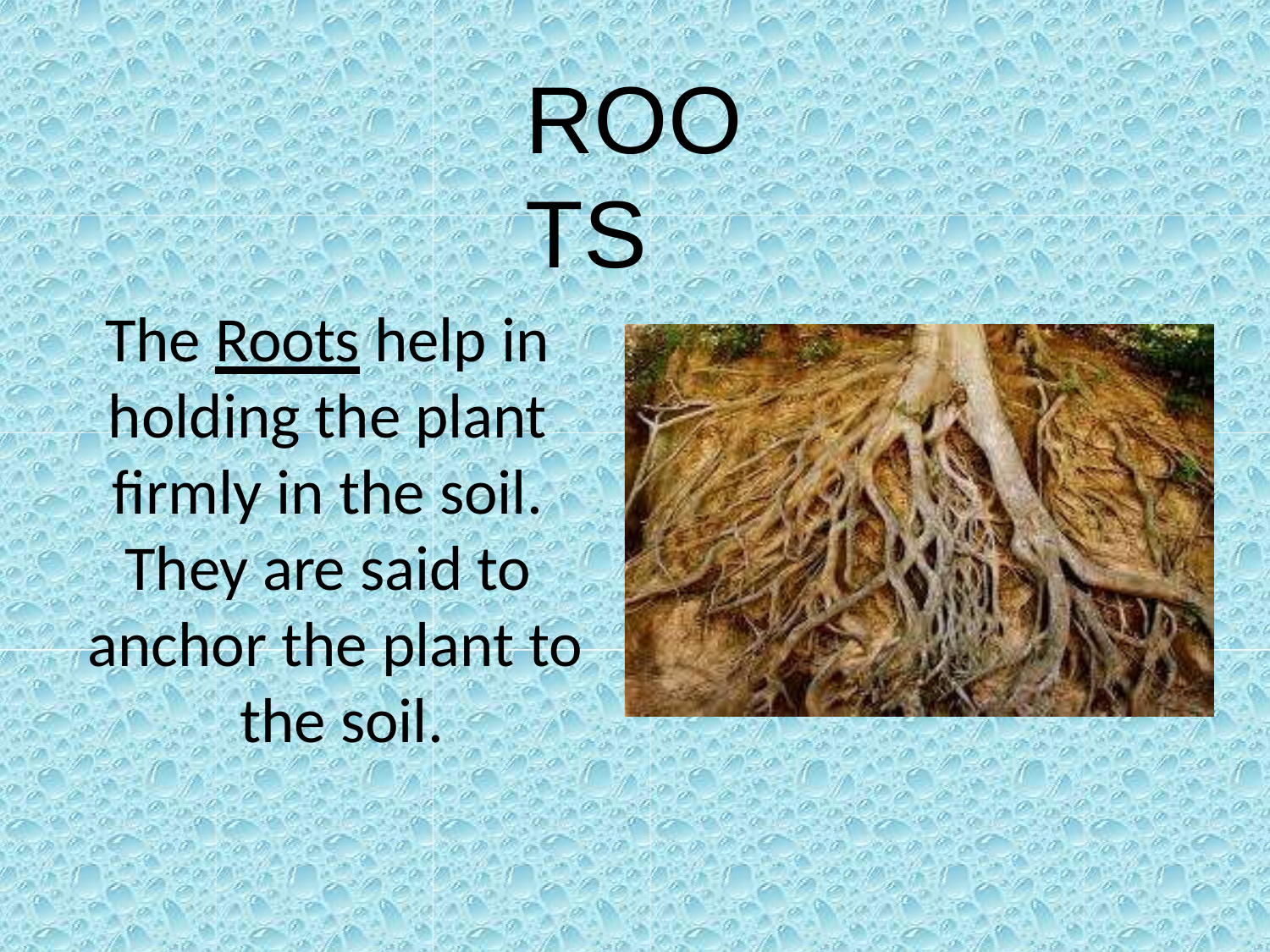

# ROOTS
The Roots help in  holding the plant  firmly in the soil.  They are said to  anchor the plant to  the soil.